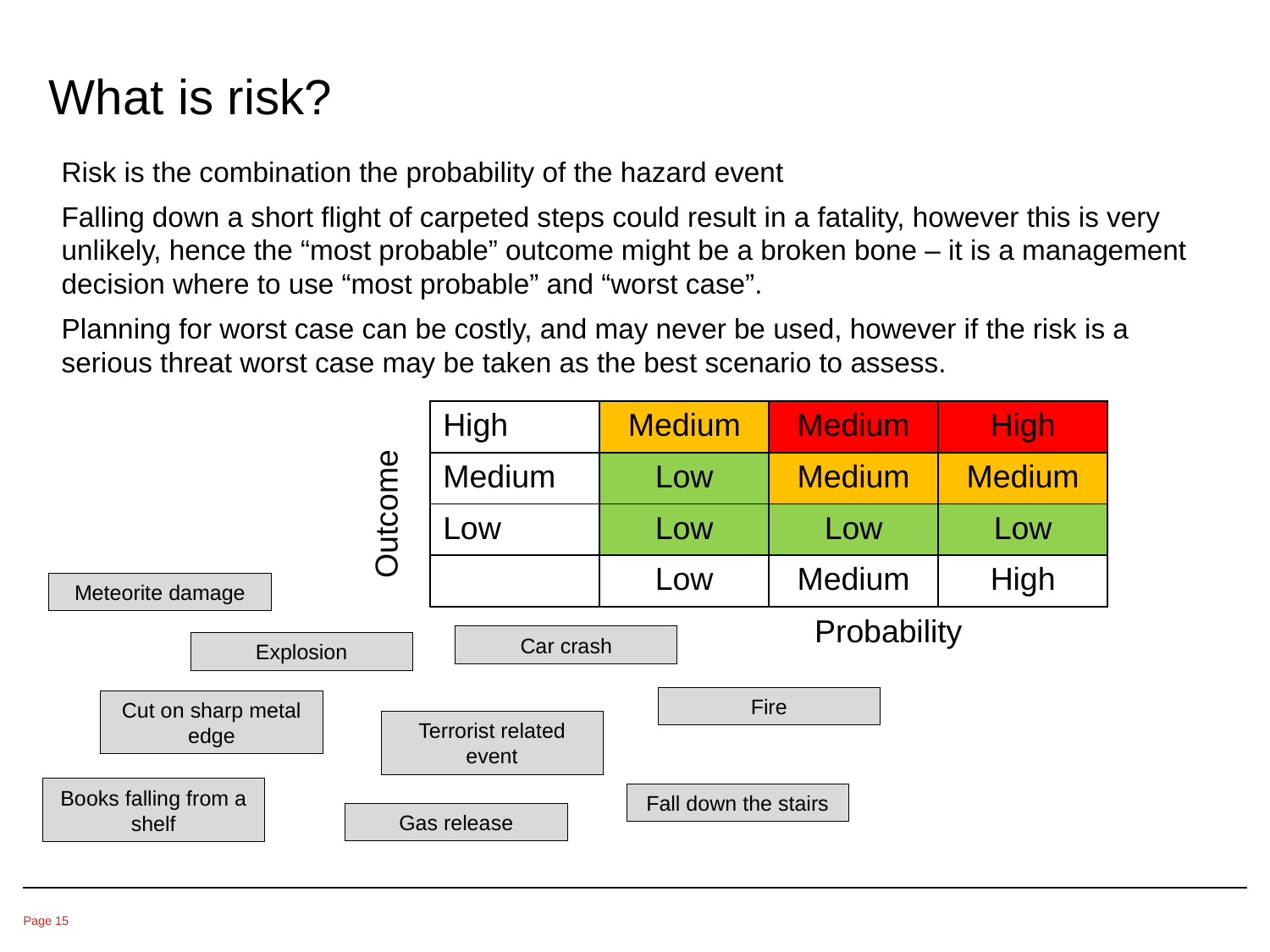

# What is risk?
Risk is the combination the probability of the hazard event
Falling down a short flight of carpeted steps could result in a fatality, however this is very unlikely, hence the “most probable” outcome might be a broken bone – it is a management decision where to use “most probable” and “worst case”.
Planning for worst case can be costly, and may never be used, however if the risk is a serious threat worst case may be taken as the best scenario to assess.
| High | Medium | Medium | High |
| --- | --- | --- | --- |
| Medium | Low | Medium | Medium |
| Low | Low | Low | Low |
|  | Low | Medium | High |
Outcome
Meteorite damage
Probability
Car crash
Explosion
Fire
Cut on sharp metal edge
Terrorist related event
Books falling from a shelf
Fall down the stairs
Gas release
Page 15